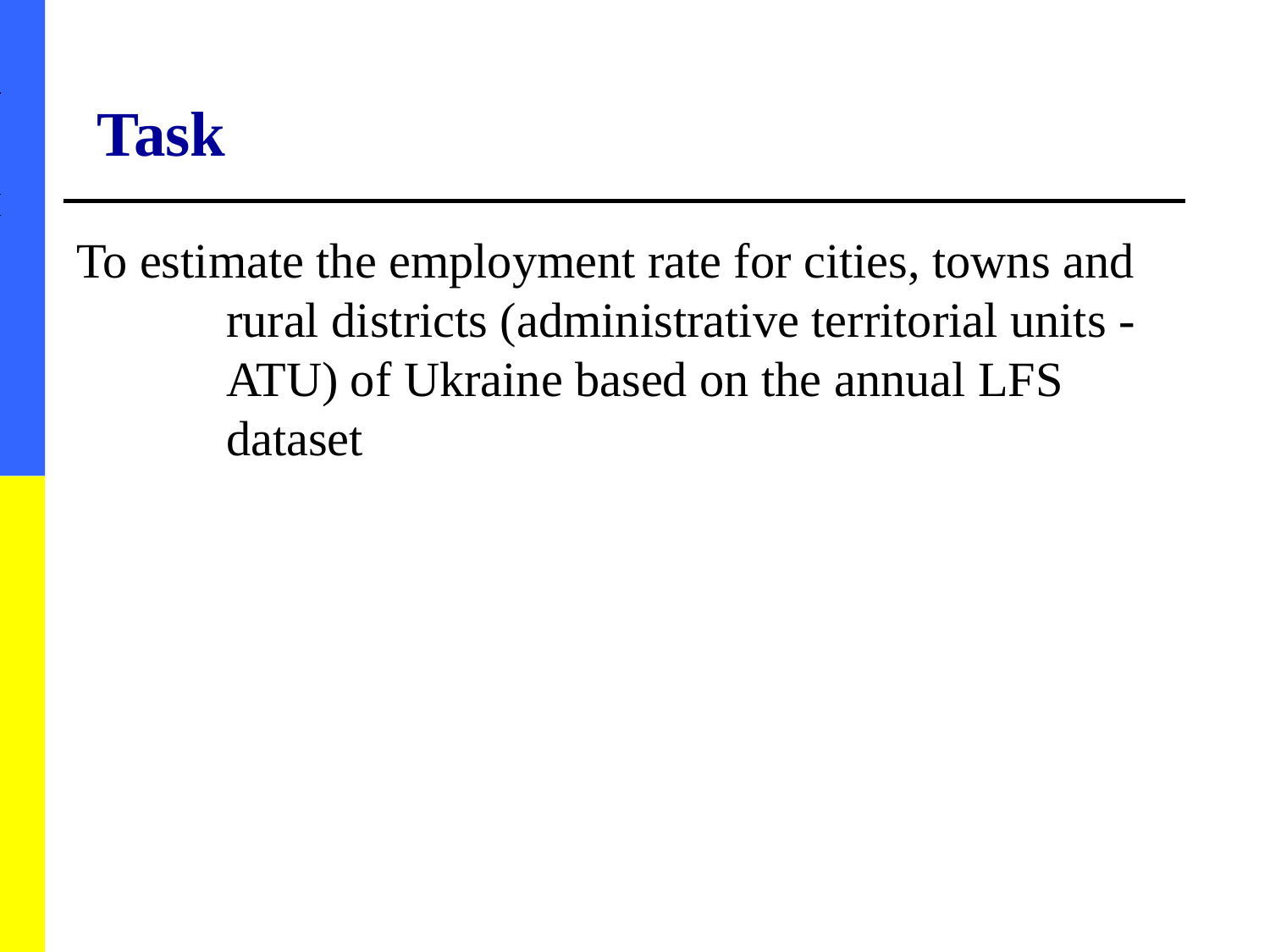

Task

To estimate the employment rate for cities, towns and rural districts (administrative territorial units - ATU) of Ukraine based on the annual LFS dataset